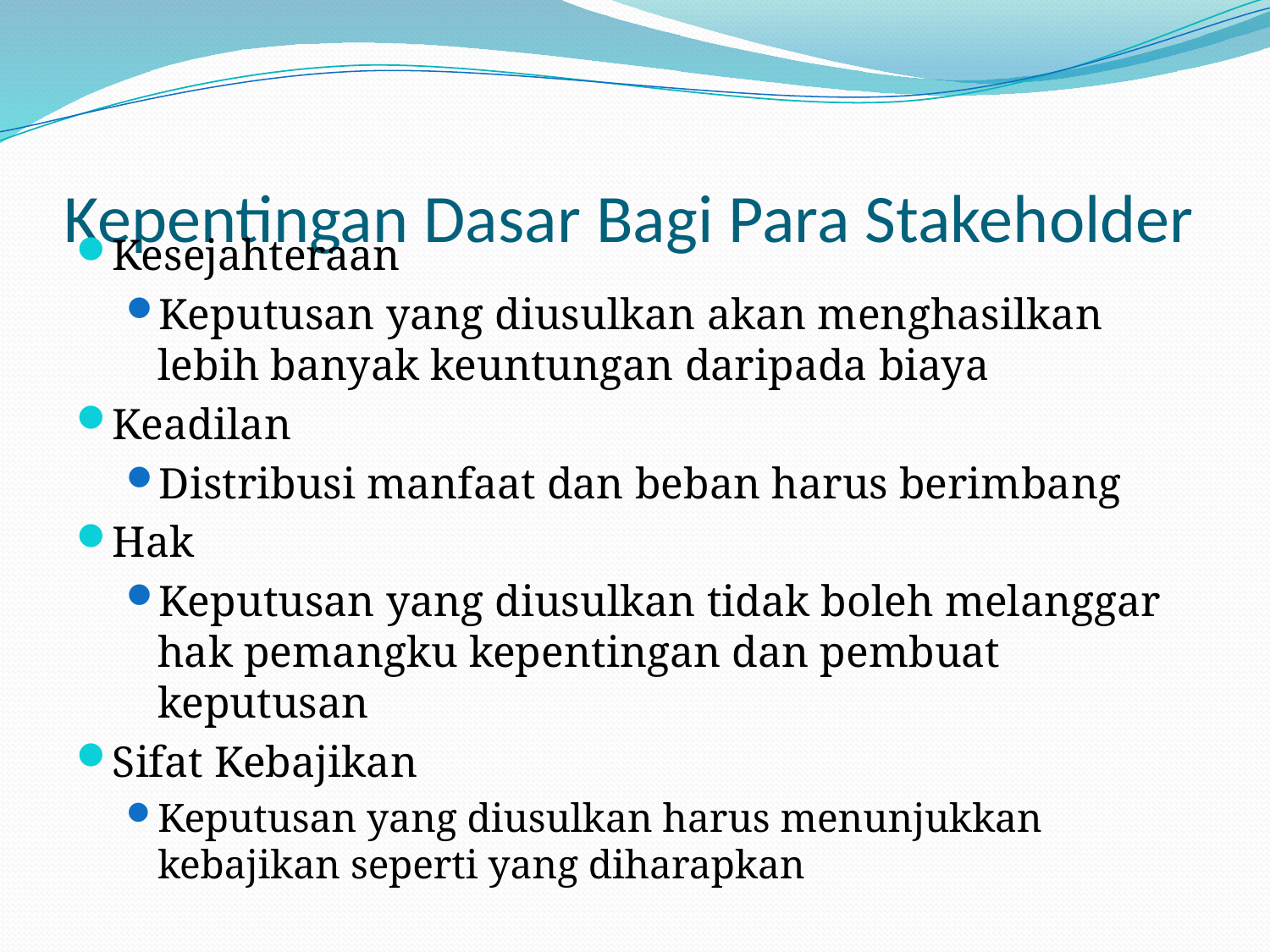

# Kepentingan Dasar Bagi Para Stakeholder
Kesejahteraan
Keputusan yang diusulkan akan menghasilkan lebih banyak keuntungan daripada biaya
Keadilan
Distribusi manfaat dan beban harus berimbang
Hak
Keputusan yang diusulkan tidak boleh melanggar hak pemangku kepentingan dan pembuat keputusan
Sifat Kebajikan
Keputusan yang diusulkan harus menunjukkan kebajikan seperti yang diharapkan